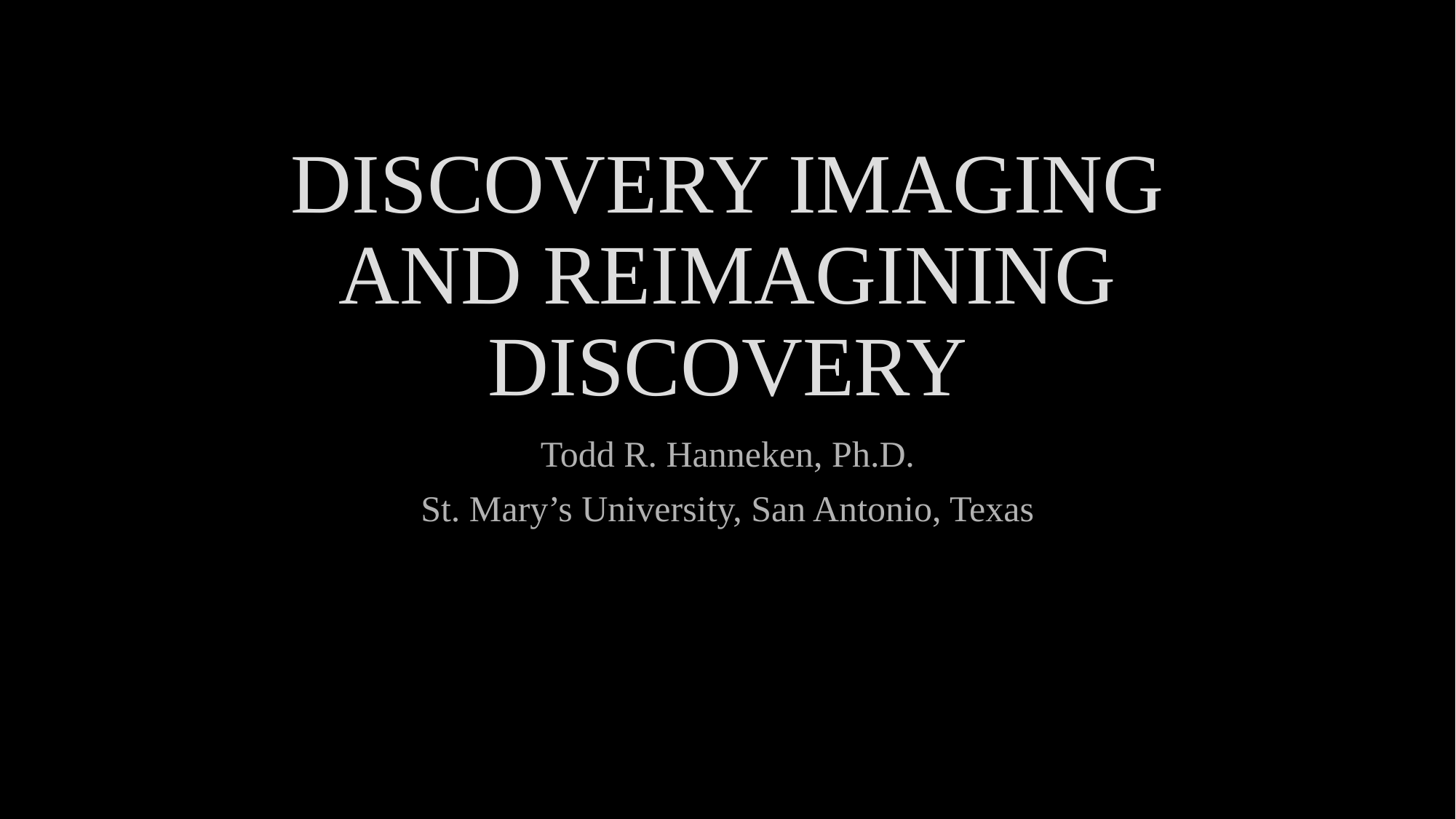

# Discovery Imaging and Reimagining Discovery
Todd R. Hanneken, Ph.D.
St. Mary’s University, San Antonio, Texas